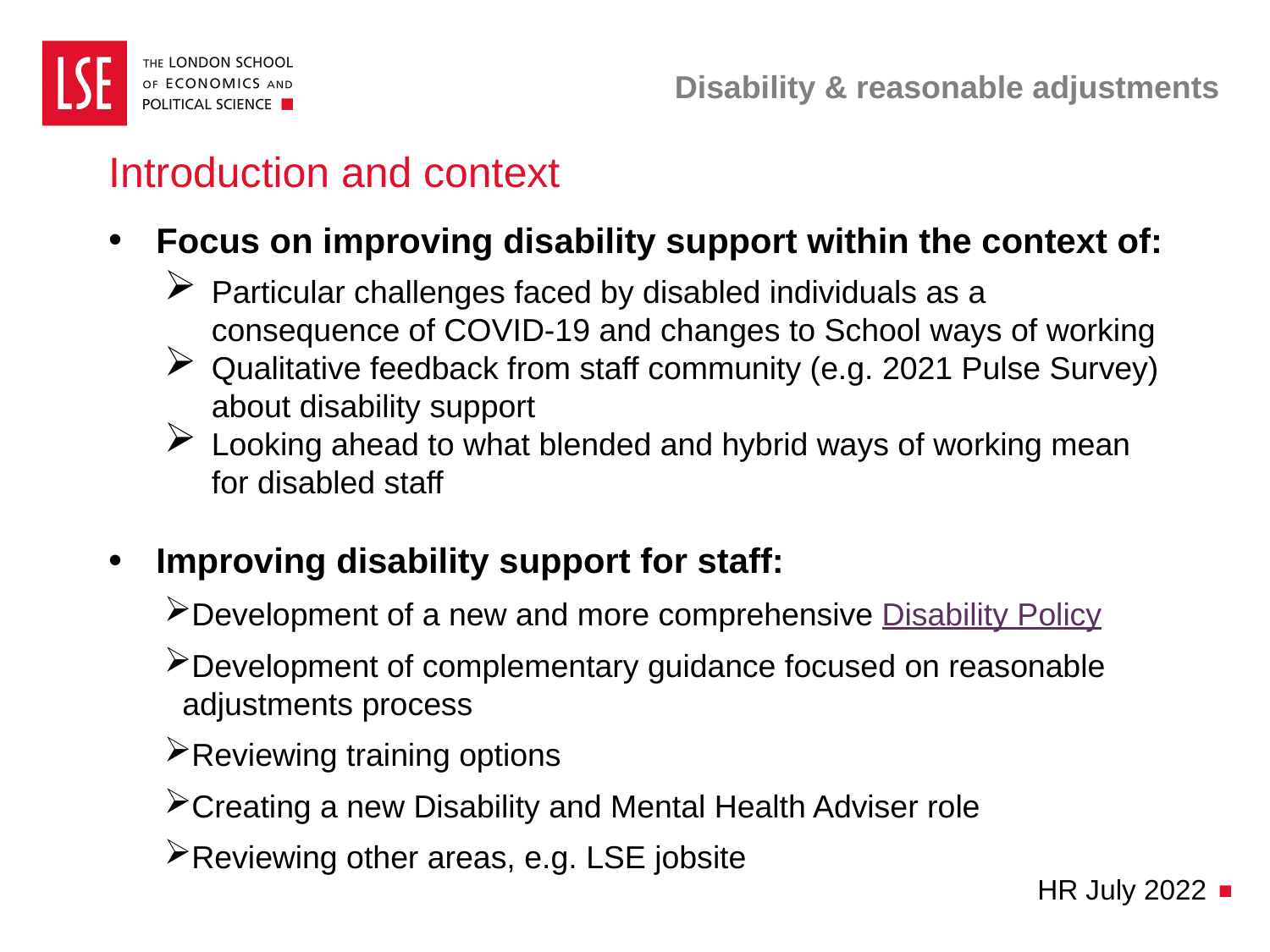

# Disability & reasonable adjustments
Introduction and context

Focus on improving disability support within the context of:
Particular challenges faced by disabled individuals as a consequence of COVID-19 and changes to School ways of working
Qualitative feedback from staff community (e.g. 2021 Pulse Survey) about disability support
Looking ahead to what blended and hybrid ways of working mean for disabled staff

Improving disability support for staff:
Development of a new and more comprehensive Disability Policy
Development of complementary guidance focused on reasonable adjustments process
Reviewing training options
Creating a new Disability and Mental Health Adviser role
Reviewing other areas, e.g. LSE jobsite

HR July 2022